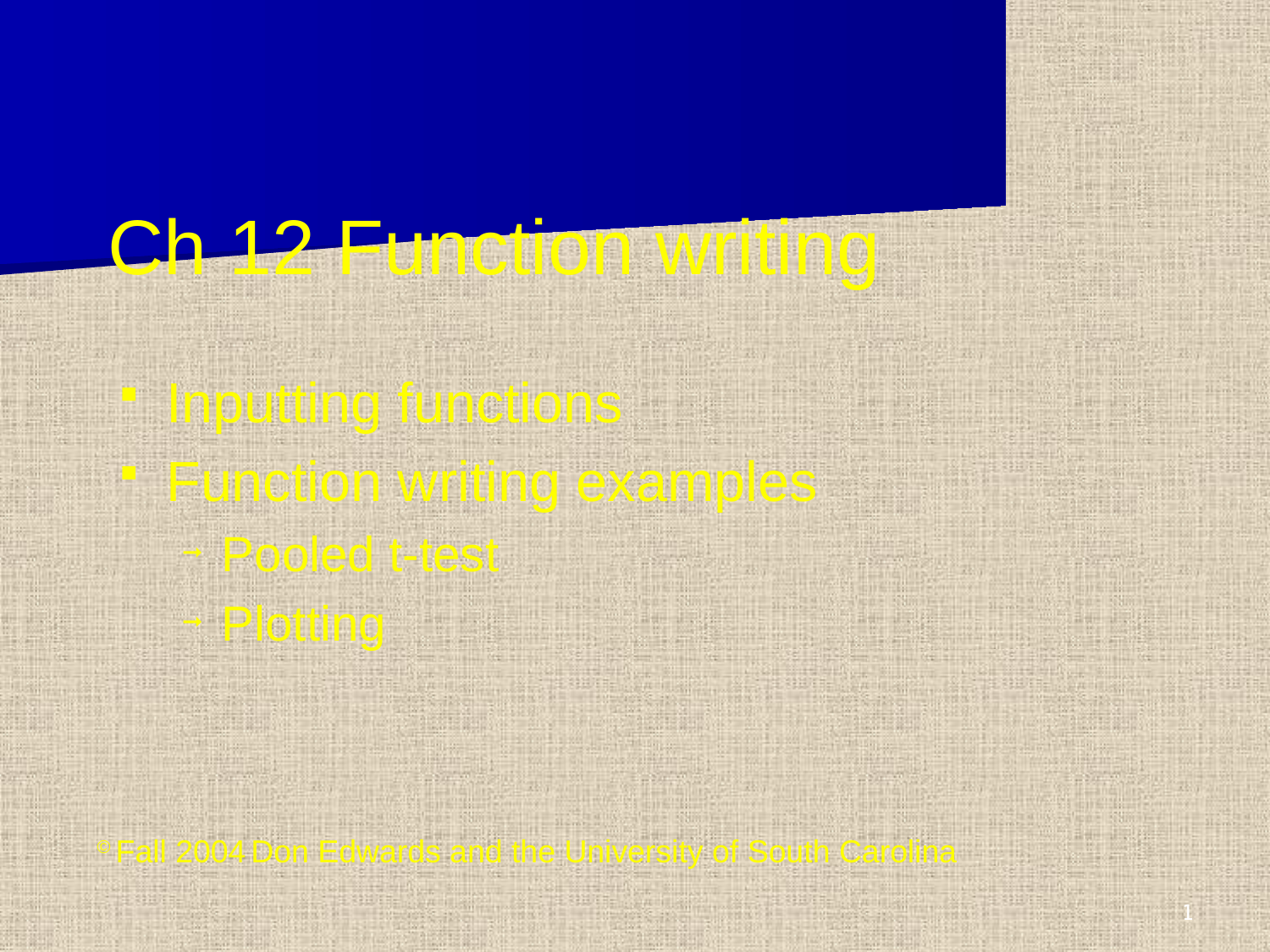

# Ch 12 Function writing
Inputting functions
Function writing examples
Pooled t-test
Plotting
© Fall 2004 Don Edwards and the University of South Carolina
1